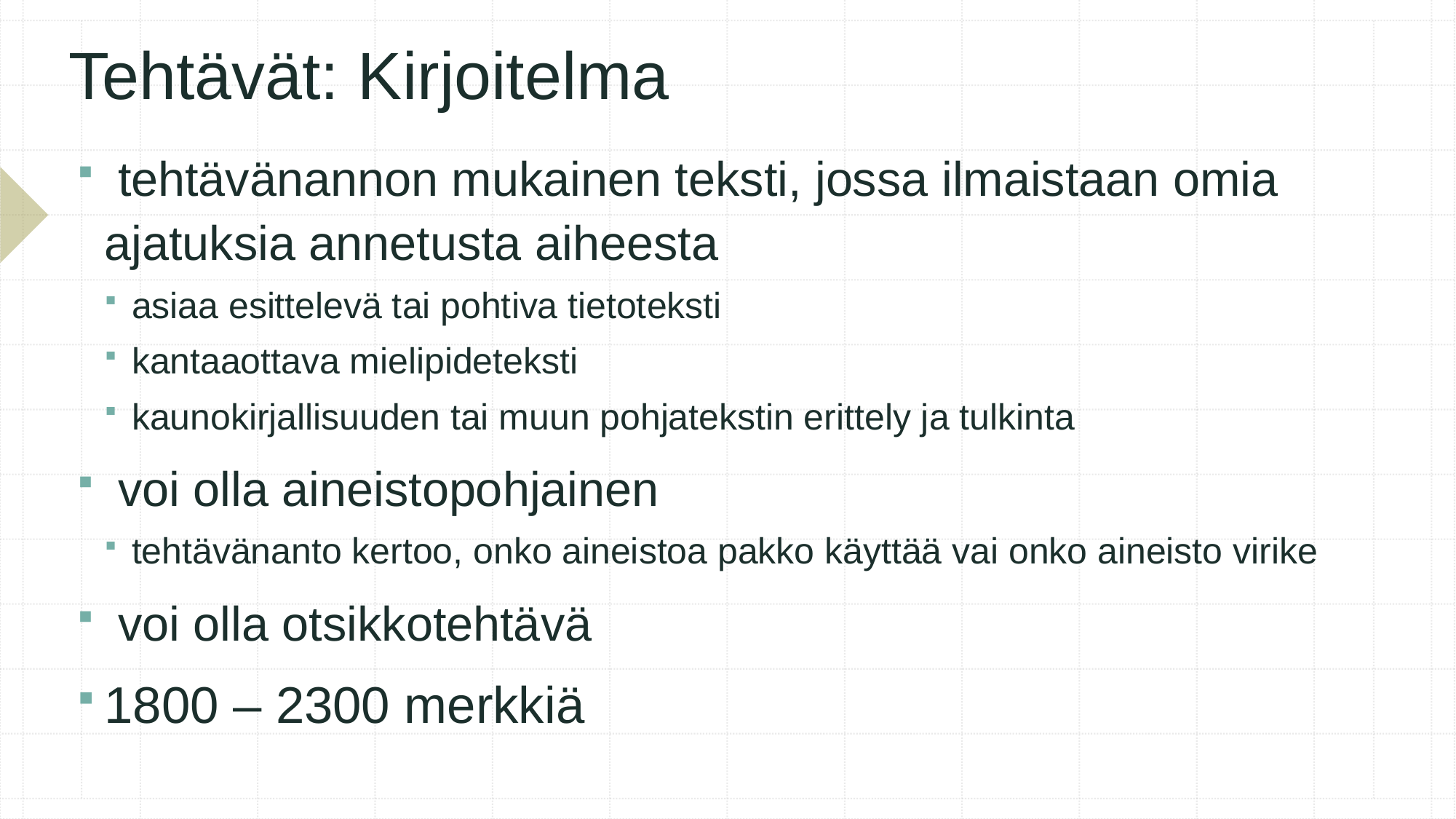

# Tehtävät: Kirjoitelma
 tehtävänannon mukainen teksti, jossa ilmaistaan omia ajatuksia annetusta aiheesta
asiaa esittelevä tai pohtiva tietoteksti
kantaaottava mielipideteksti
kaunokirjallisuuden tai muun pohjatekstin erittely ja tulkinta
 voi olla aineistopohjainen
tehtävänanto kertoo, onko aineistoa pakko käyttää vai onko aineisto virike
 voi olla otsikkotehtävä
1800 – 2300 merkkiä